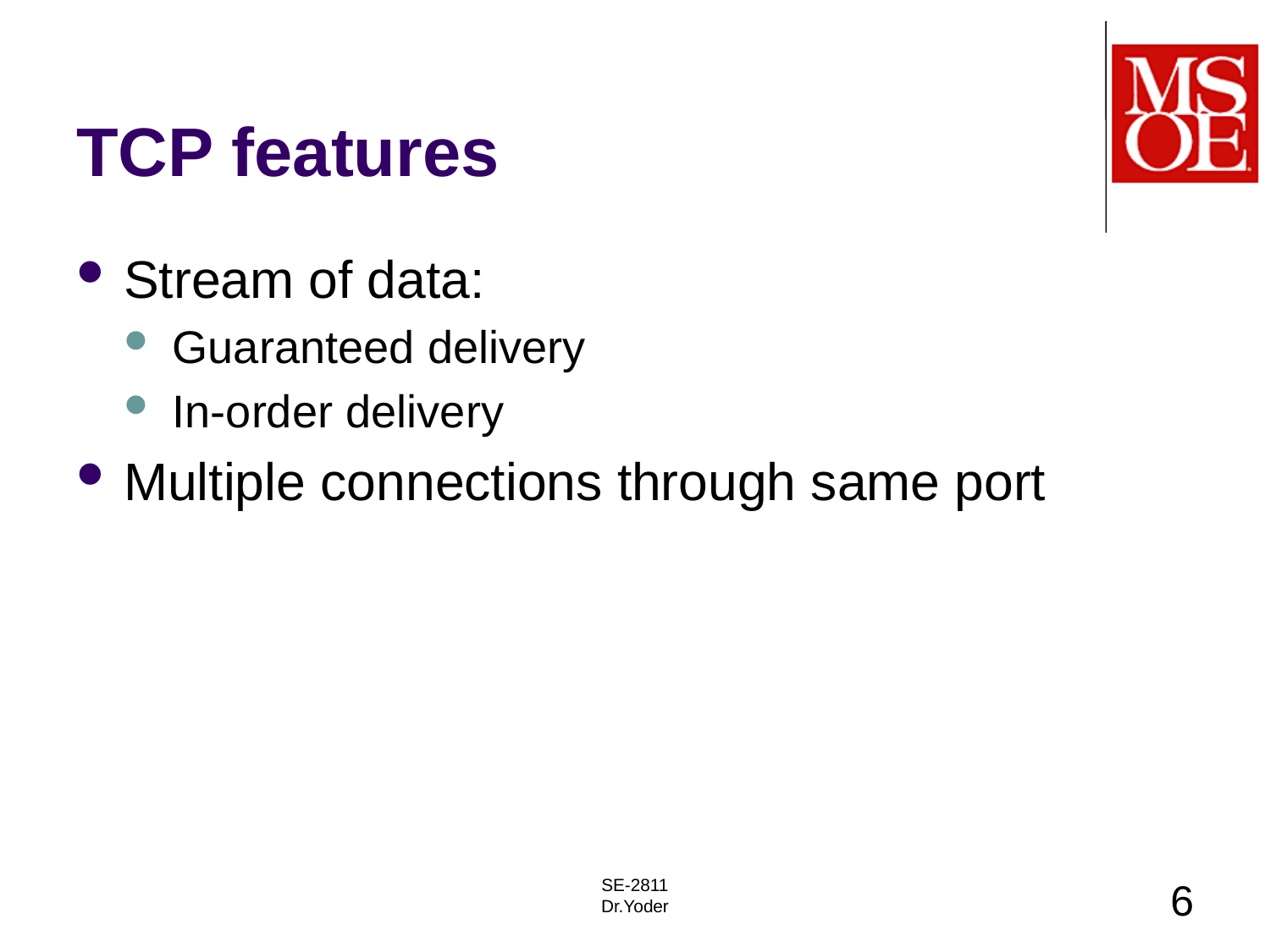

# TCP features
Stream of data:
Guaranteed delivery
In-order delivery
Multiple connections through same port
SE-2811
Dr.Yoder
6